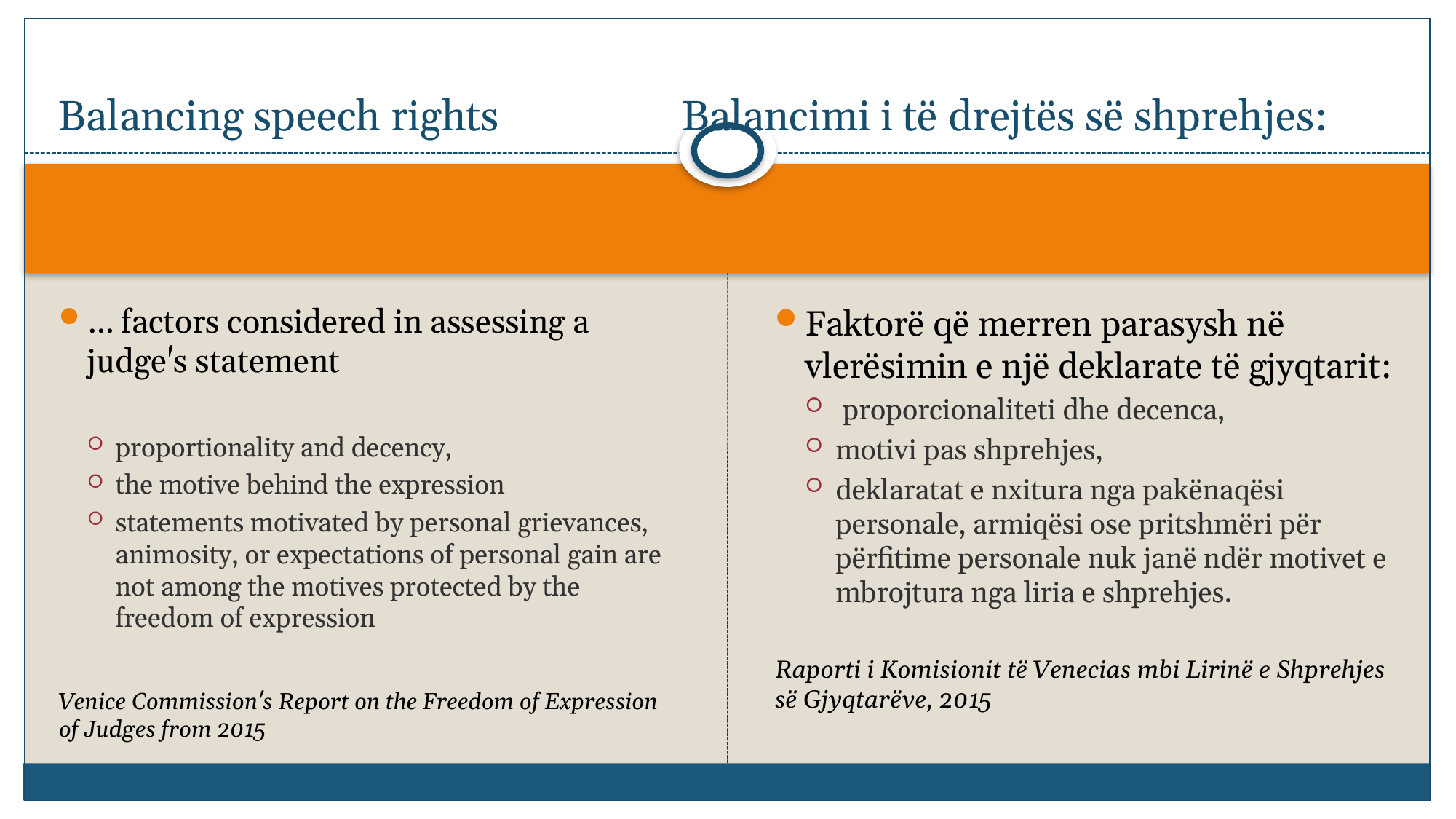

# Balancing speech rights                  Balancimi i të drejtës së shprehjes:

… factors considered in assessing a judge's statement

proportionality and decency,
the motive behind the expression
statements motivated by personal grievances, animosity, or expectations of personal gain are not among the motives protected by the freedom of expression

Venice Commission's Report on the Freedom of Expression of Judges from 2015

Faktorë që merren parasysh në vlerësimin e një deklarate të gjyqtarit:
 proporcionaliteti dhe decenca,
motivi pas shprehjes,
deklaratat e nxitura nga pakënaqësi personale, armiqësi ose pritshmëri për përfitime personale nuk janë ndër motivet e mbrojtura nga liria e shprehjes.

Raporti i Komisionit të Venecias mbi Lirinë e Shprehjes së Gjyqtarëve, 2015